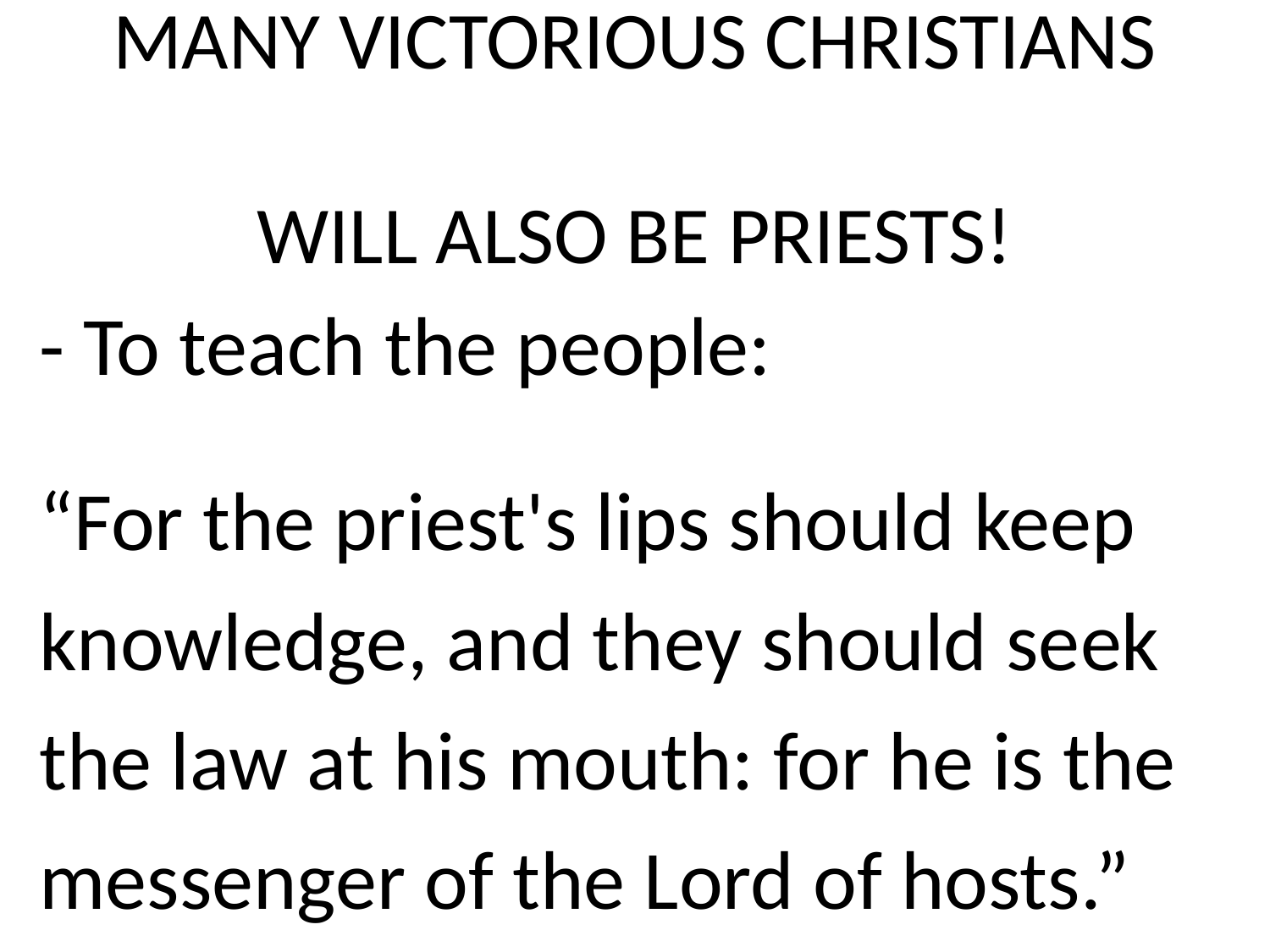

# MANY VICTORIOUS CHRISTIANS WILL ALSO BE PRIESTS!
- To teach the people:

“For the priest's lips should keep knowledge, and they should seek the law at his mouth: for he is the messenger of the Lord of hosts.”
                                           –Mal.2:7